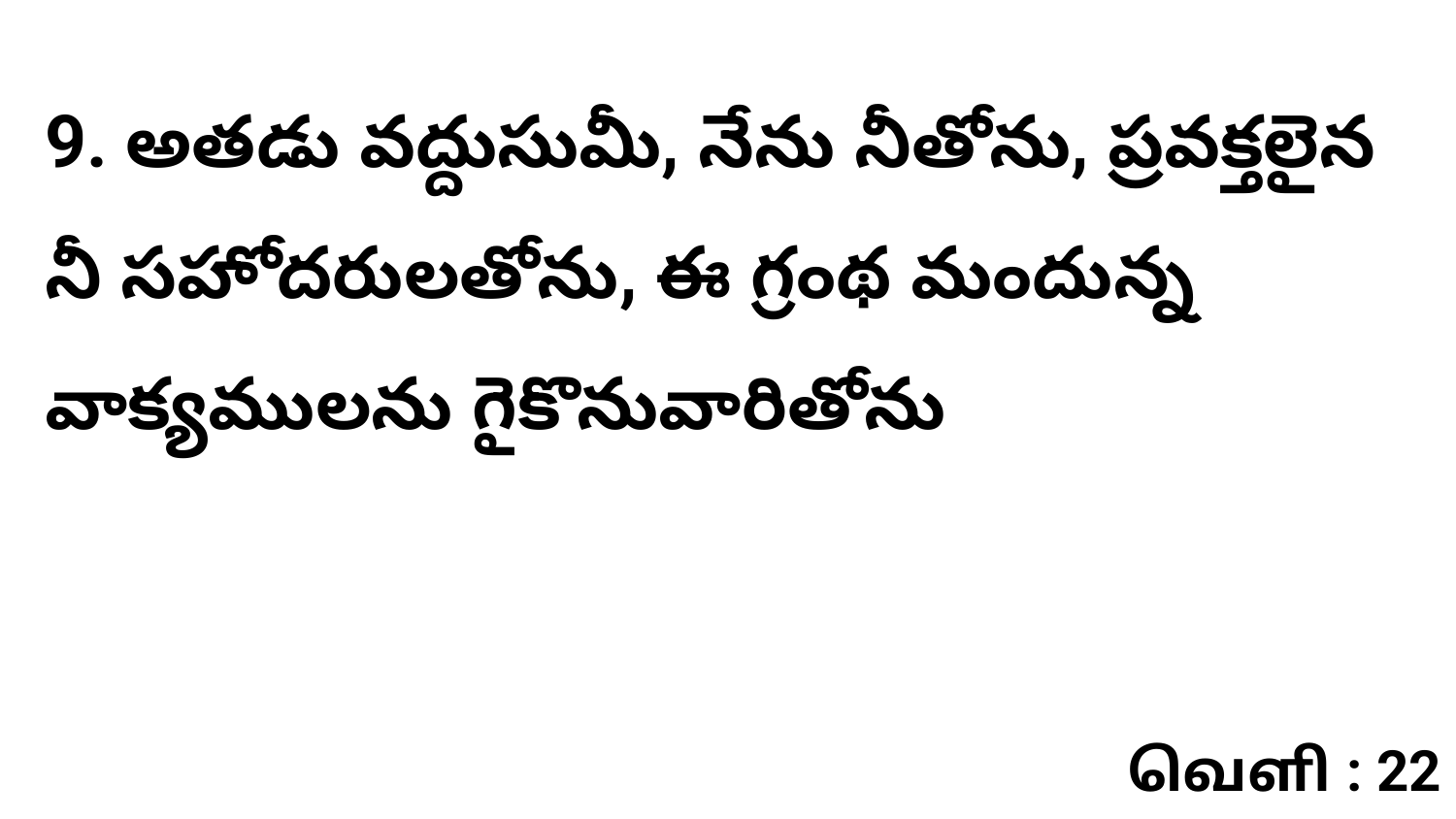

9. అతడు వద్దుసుమీ, నేను నీతోను, ప్రవక్తలైన నీ సహోదరులతోను, ఈ గ్రంథ మందున్న వాక్యములను గైకొనువారితోను
வெளி : 22